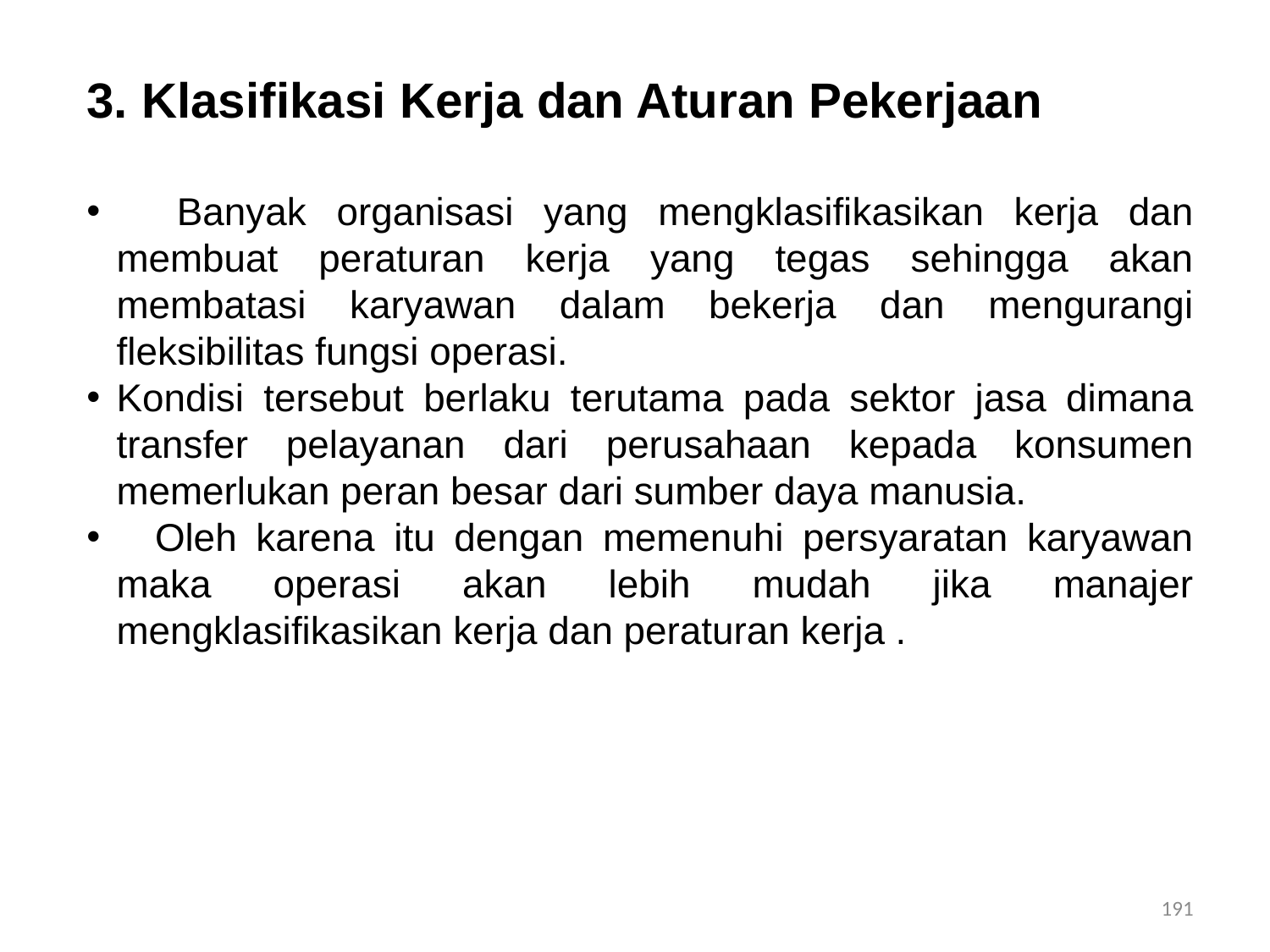

3. Klasifikasi Kerja dan Aturan Pekerjaan

  Banyak organisasi yang mengklasifikasikan kerja dan membuat peraturan kerja yang tegas sehingga akan membatasi karyawan dalam bekerja dan mengurangi fleksibilitas fungsi operasi.
Kondisi tersebut berlaku terutama pada sektor jasa dimana transfer pelayanan dari perusahaan kepada konsumen memerlukan peran besar dari sumber daya manusia.
  Oleh karena itu dengan memenuhi persyaratan karyawan maka operasi akan lebih mudah jika manajer mengklasifikasikan kerja dan peraturan kerja .
191